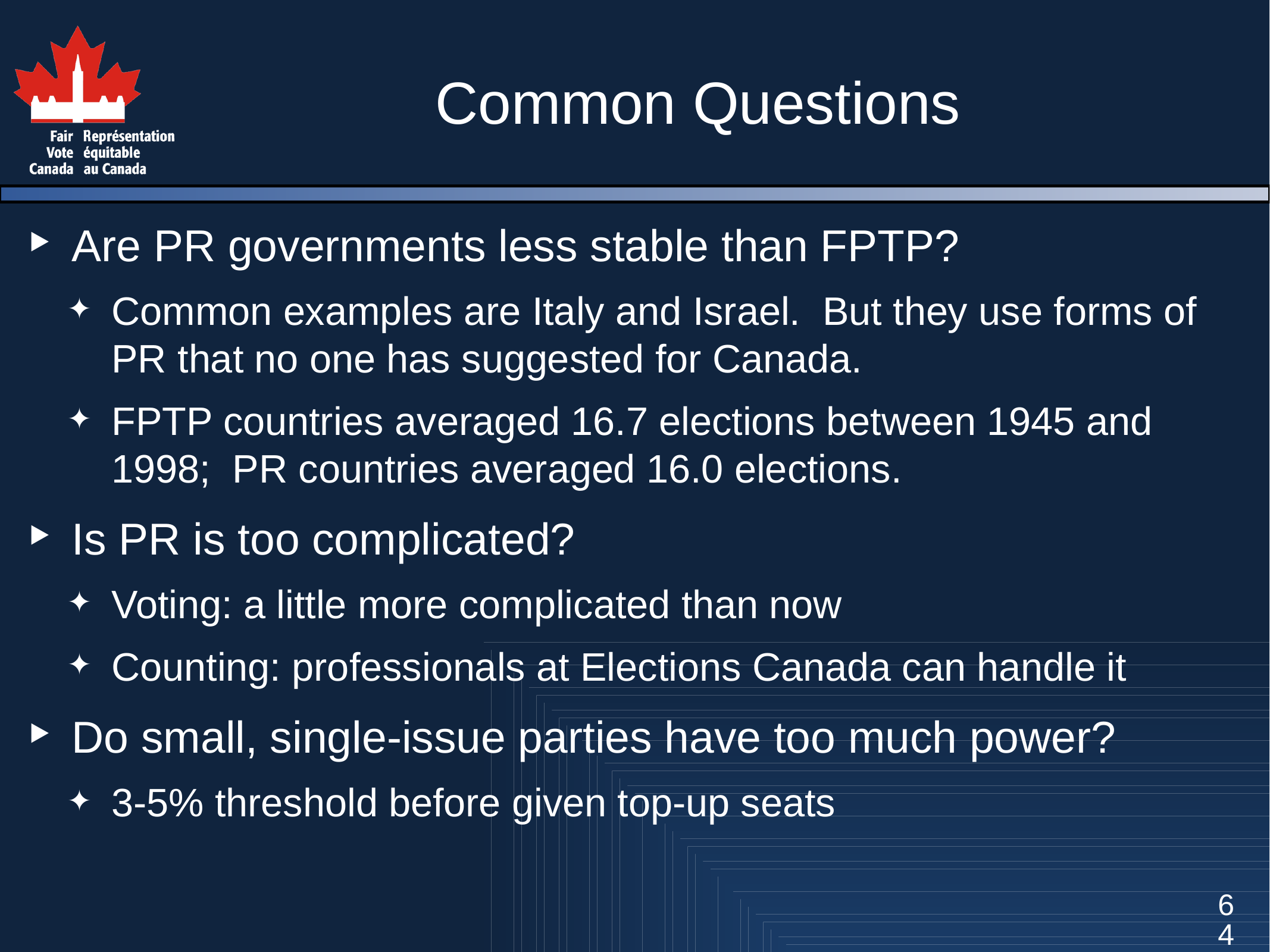

# Common Questions
Are PR governments less stable than FPTP?
Common examples are Italy and Israel.  But they use forms of PR that no one has suggested for Canada.
FPTP countries averaged 16.7 elections between 1945 and 1998;  PR countries averaged 16.0 elections.
Is PR is too complicated?
Voting: a little more complicated than now
Counting: professionals at Elections Canada can handle it
Do small, single-issue parties have too much power?
3-5% threshold before given top-up seats
64